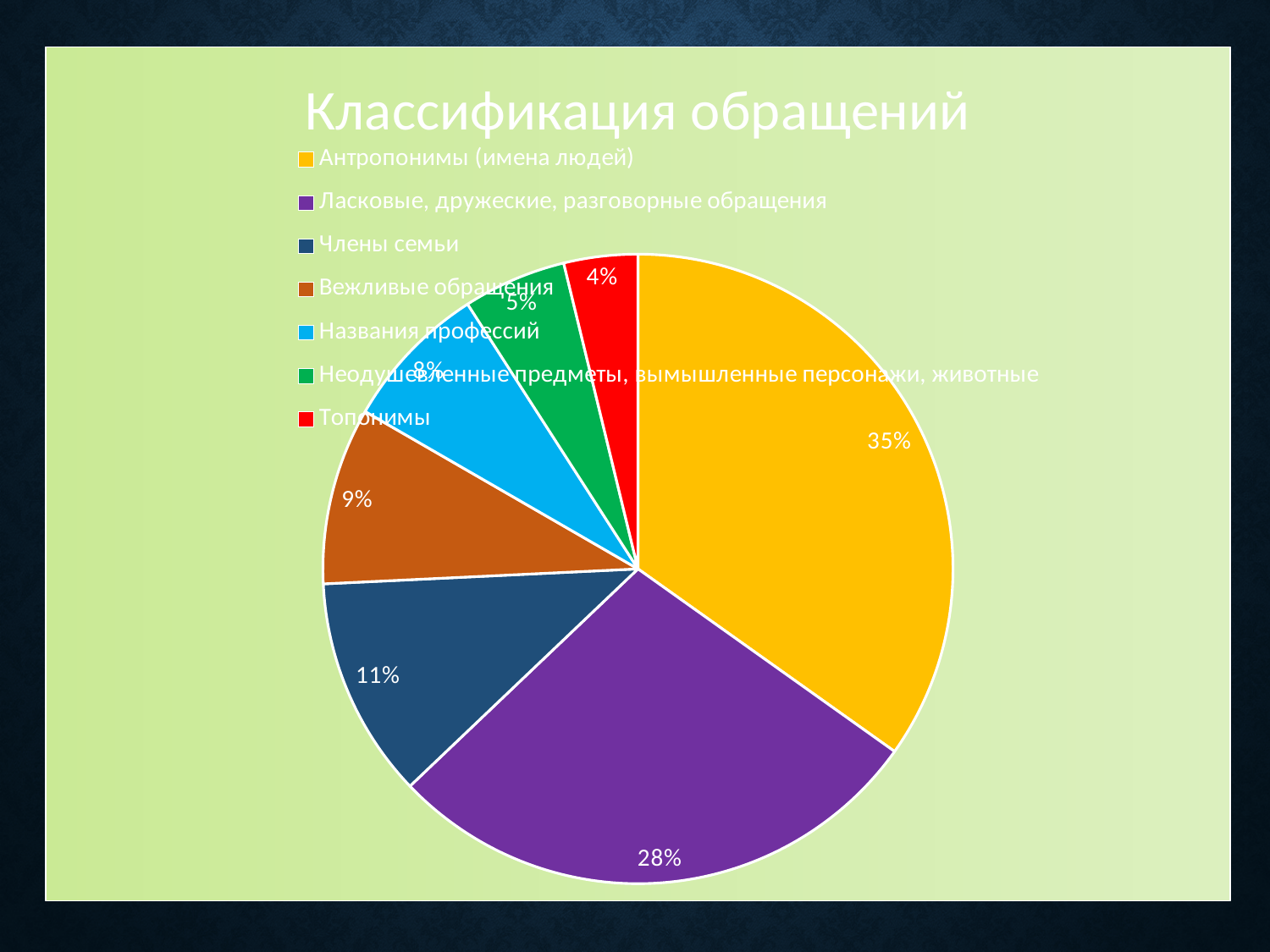

### Chart: Классификация обращений

| Category | Столбец1 |
|---|---|
| Антропонимы (имена людей) | 46.0 |
| Ласковые, дружеские, разговорные обращения | 37.0 |
| Члены семьи | 15.0 |
| Вежливые обращения | 12.0 |
| Названия профессий | 10.0 |
| Неодушевленные предметы, вымышленные персонажи, животные | 7.0 |
| Топонимы  | 5.0 |